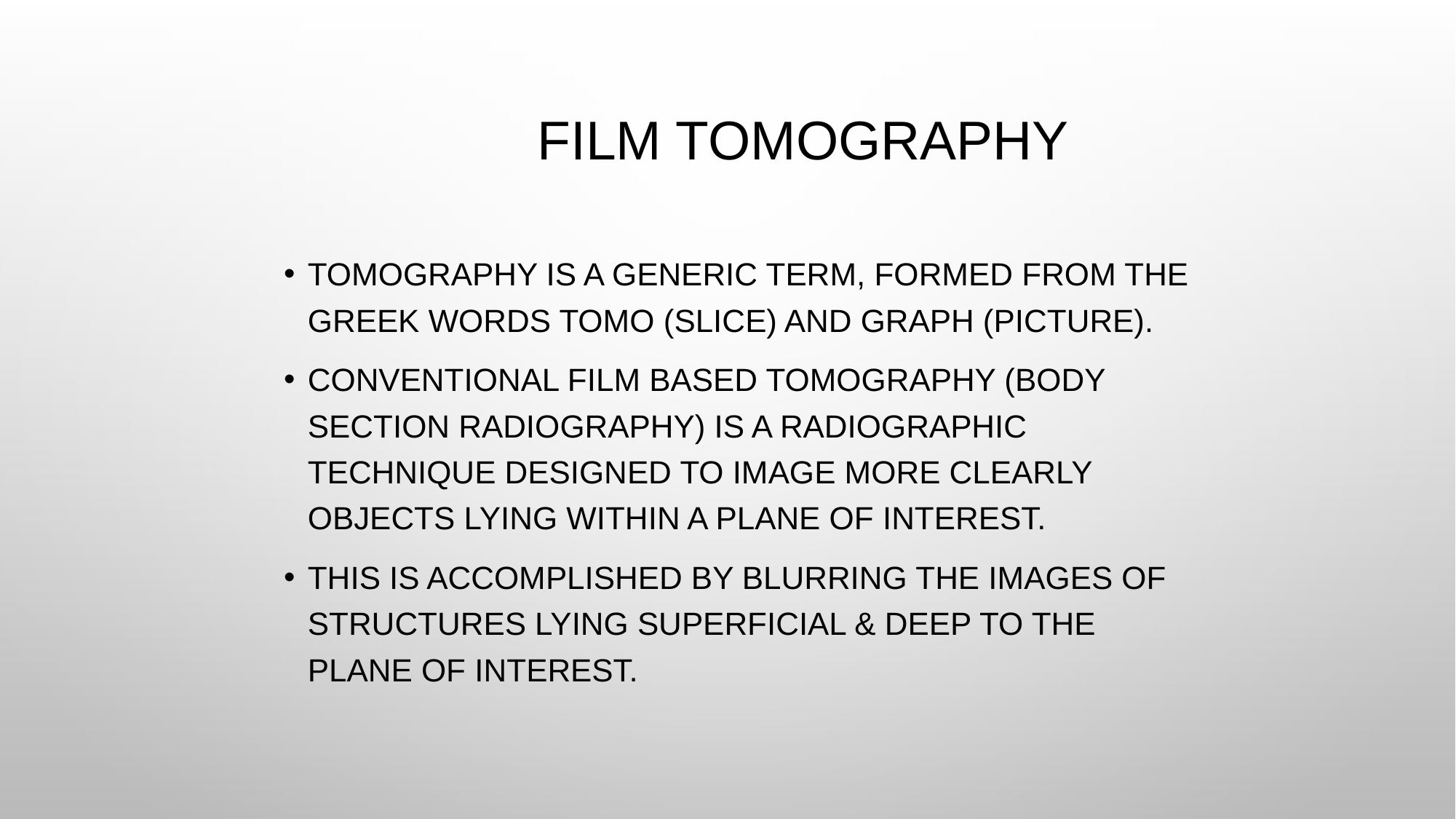

# Film tomography
Tomography is a generic term, formed from the Greek words tomo (slice) and graph (picture).
Conventional film based tomography (body section radiography) is a radiographic technique designed to image more clearly objects lying within a plane of interest.
This is accomplished by blurring the images of structures lying superficial & deep to the plane of interest.